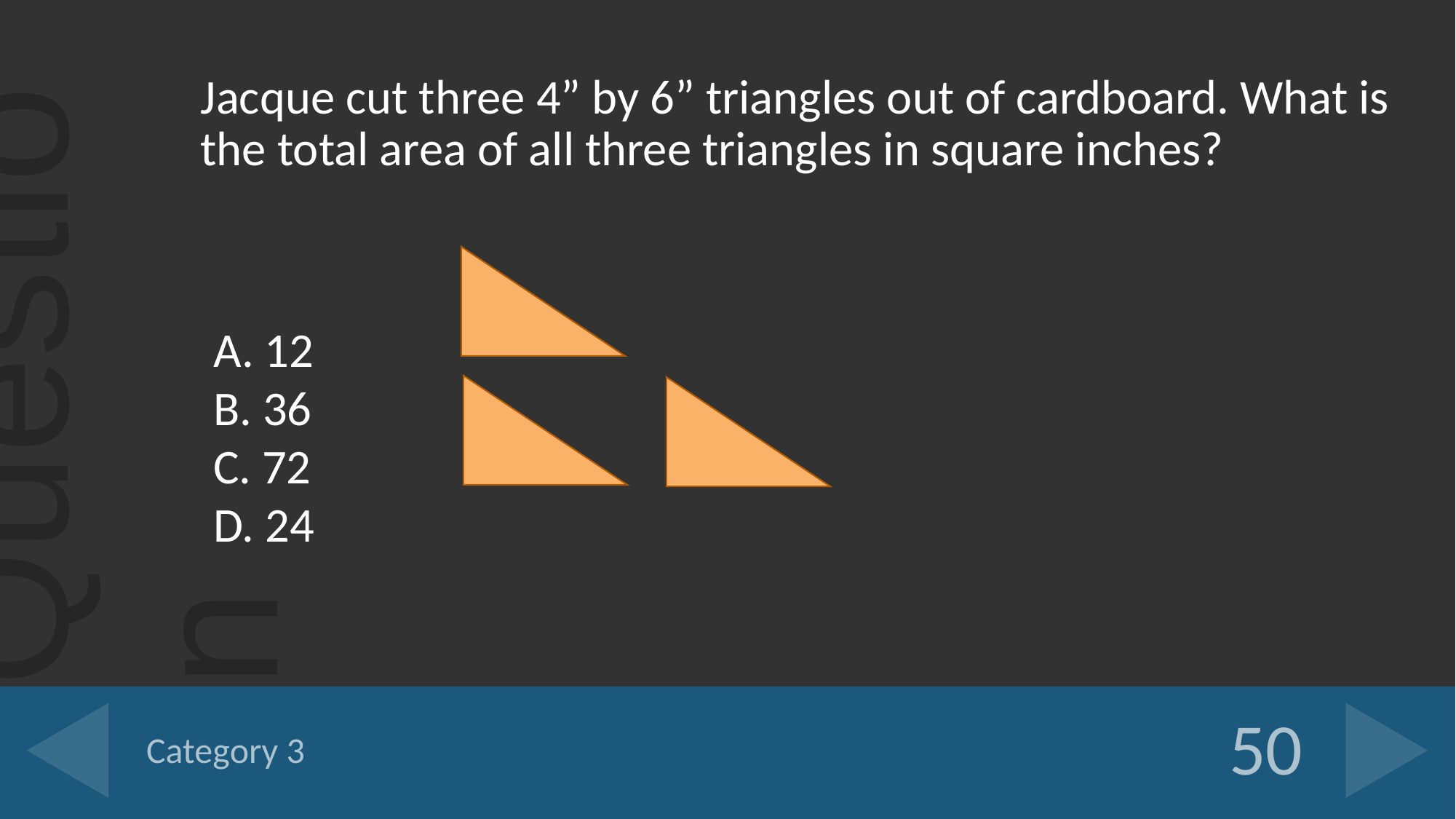

Jacque cut three 4” by 6” triangles out of cardboard. What is the total area of all three triangles in square inches?

A. 12
B. 36
C. 72
D. 24

# Category 3
50